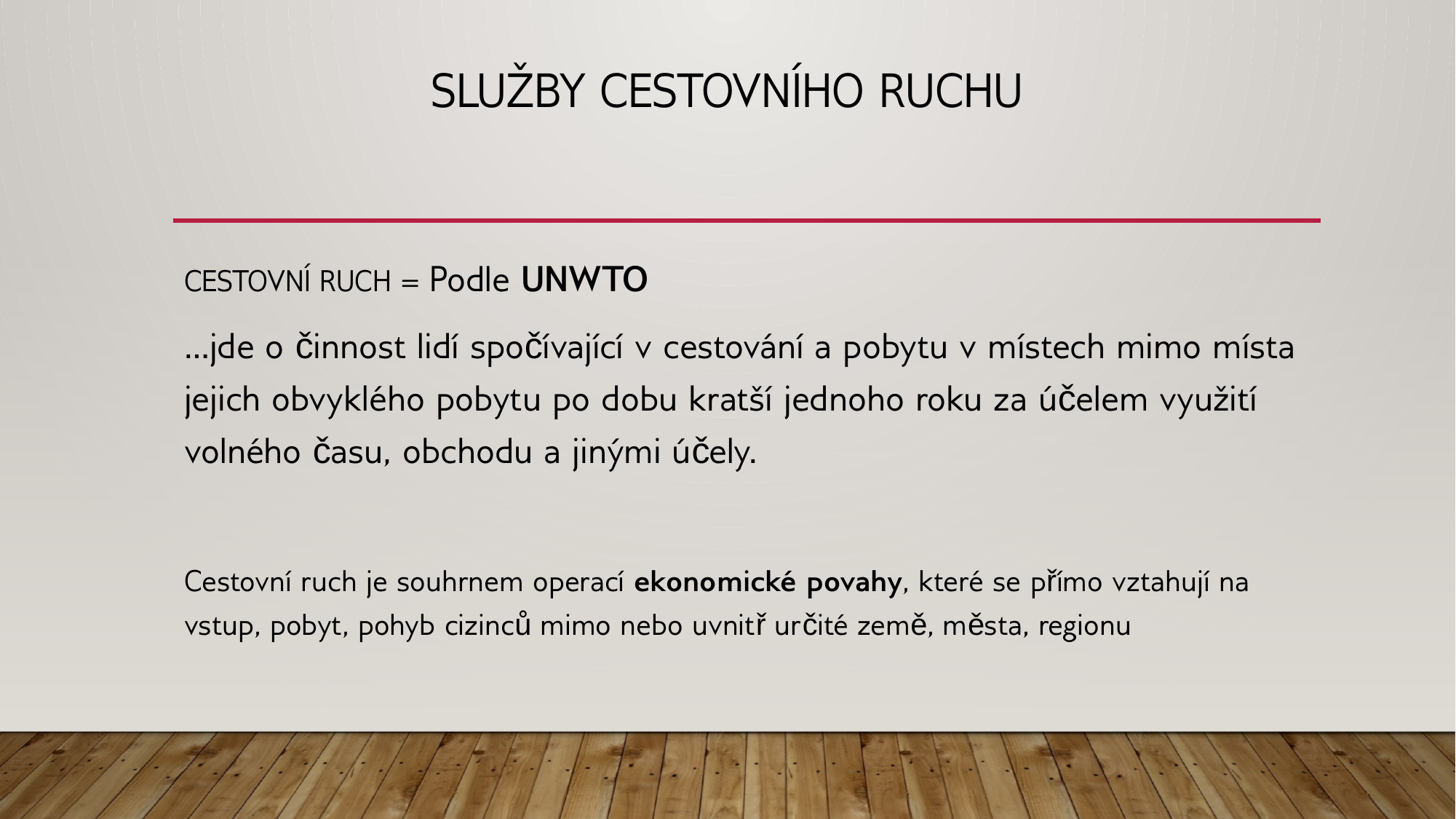

# SLUŽBY CESTOVNÍHO RUCHU
CESTOVNÍ RUCH = Podle UNWTO
…jde o činnost lidí spočívající v cestování a pobytu v místech mimo místa jejich obvyklého pobytu po dobu kratší jednoho roku za účelem využití volného času, obchodu a jinými účely.

Cestovní ruch je souhrnem operací ekonomické povahy, které se přímo vztahují na vstup, pobyt, pohyb cizinců mimo nebo uvnitř určité země, města, regionu